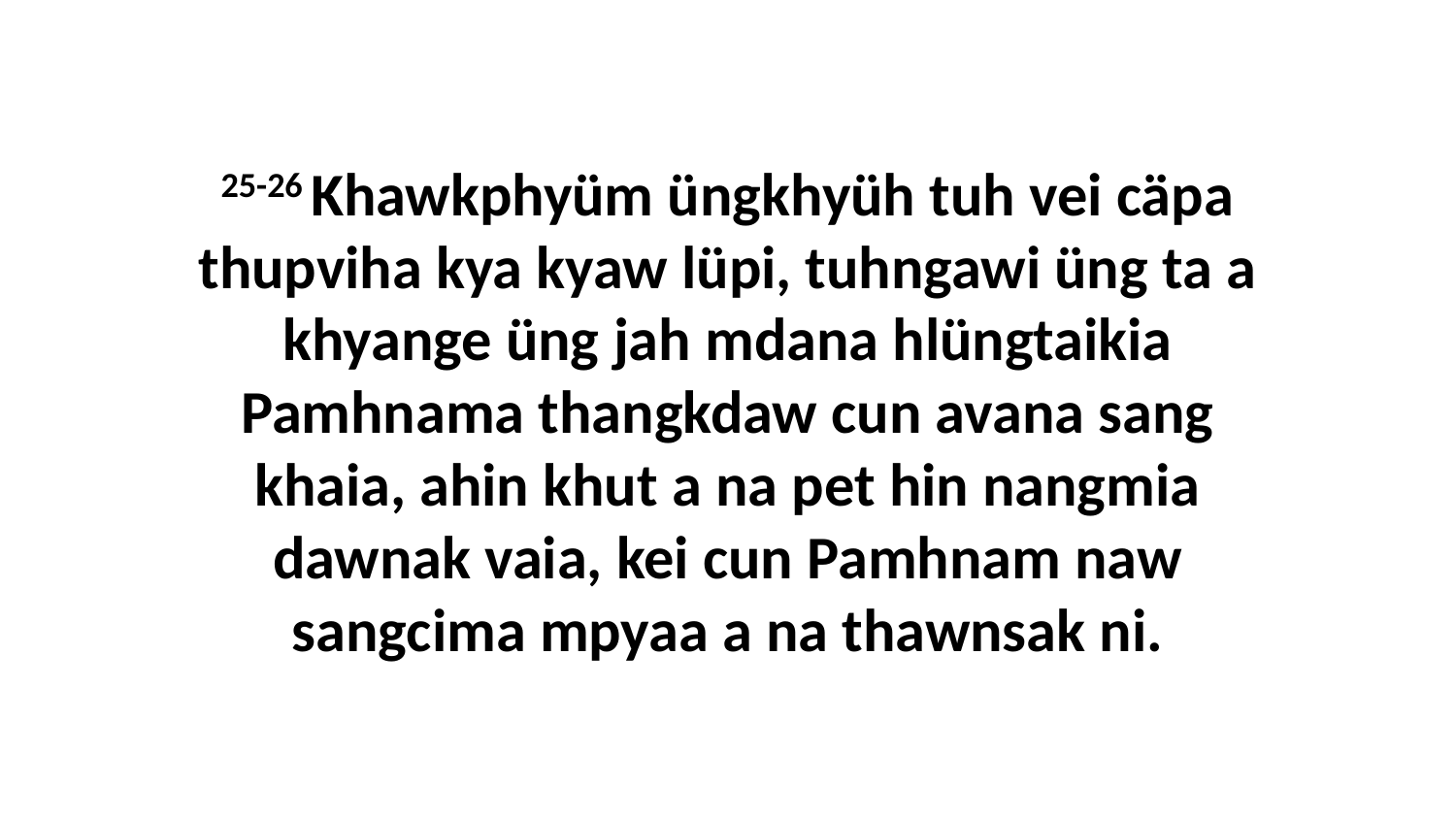

25-26 Khawkphyüm üngkhyüh tuh vei cäpa thupviha kya kyaw lüpi, tuhngawi üng ta a khyange üng jah mdana hlüngtaikia Pamhnama thangkdaw cun avana sang khaia, ahin khut a na pet hin nangmia dawnak vaia, kei cun Pamhnam naw sangcima mpyaa a na thawnsak ni.